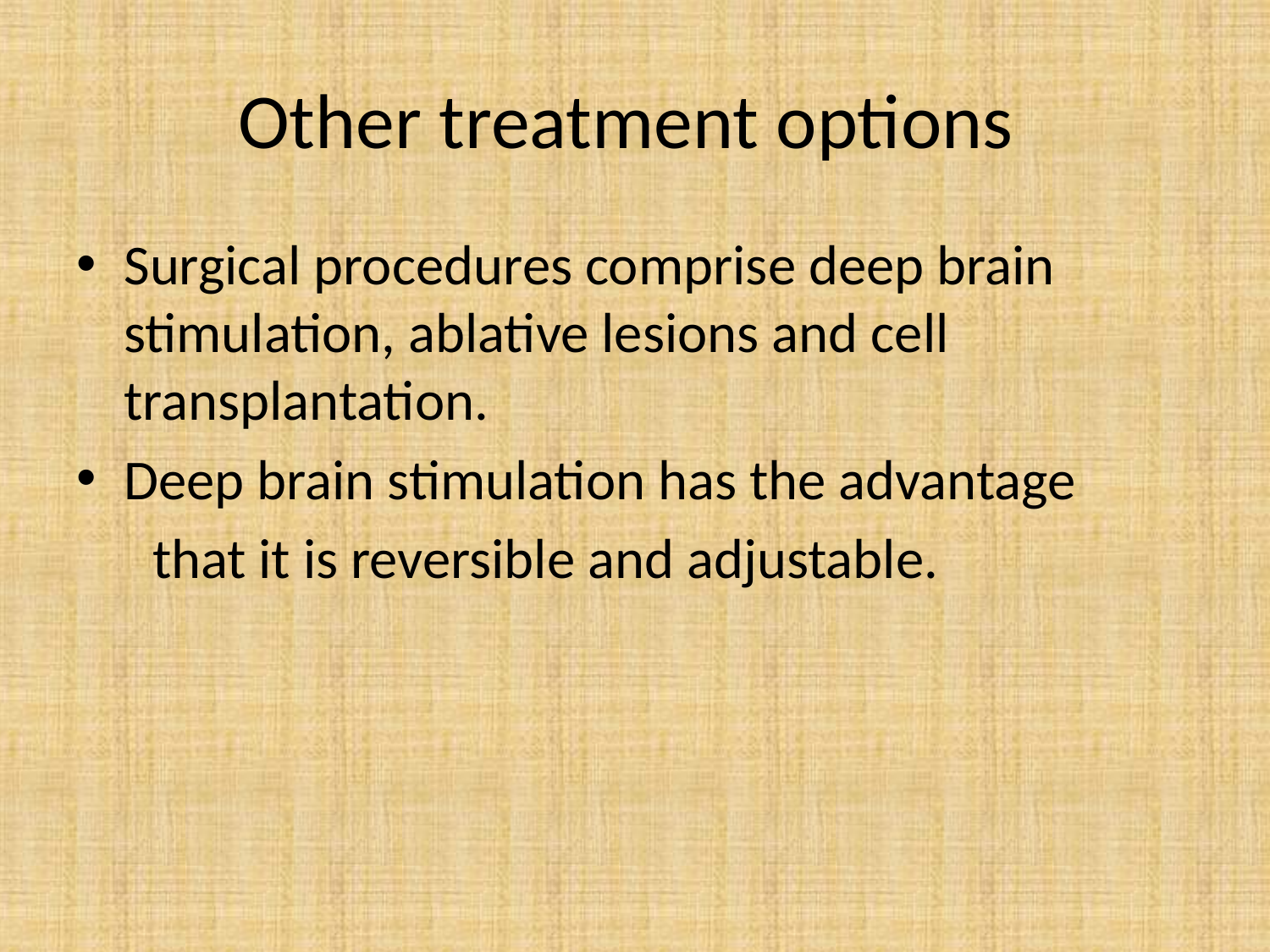

# Other treatment options
Surgical procedures comprise deep brain stimulation, ablative lesions and cell transplantation.
Deep brain stimulation has the advantage
      that it is reversible and adjustable.